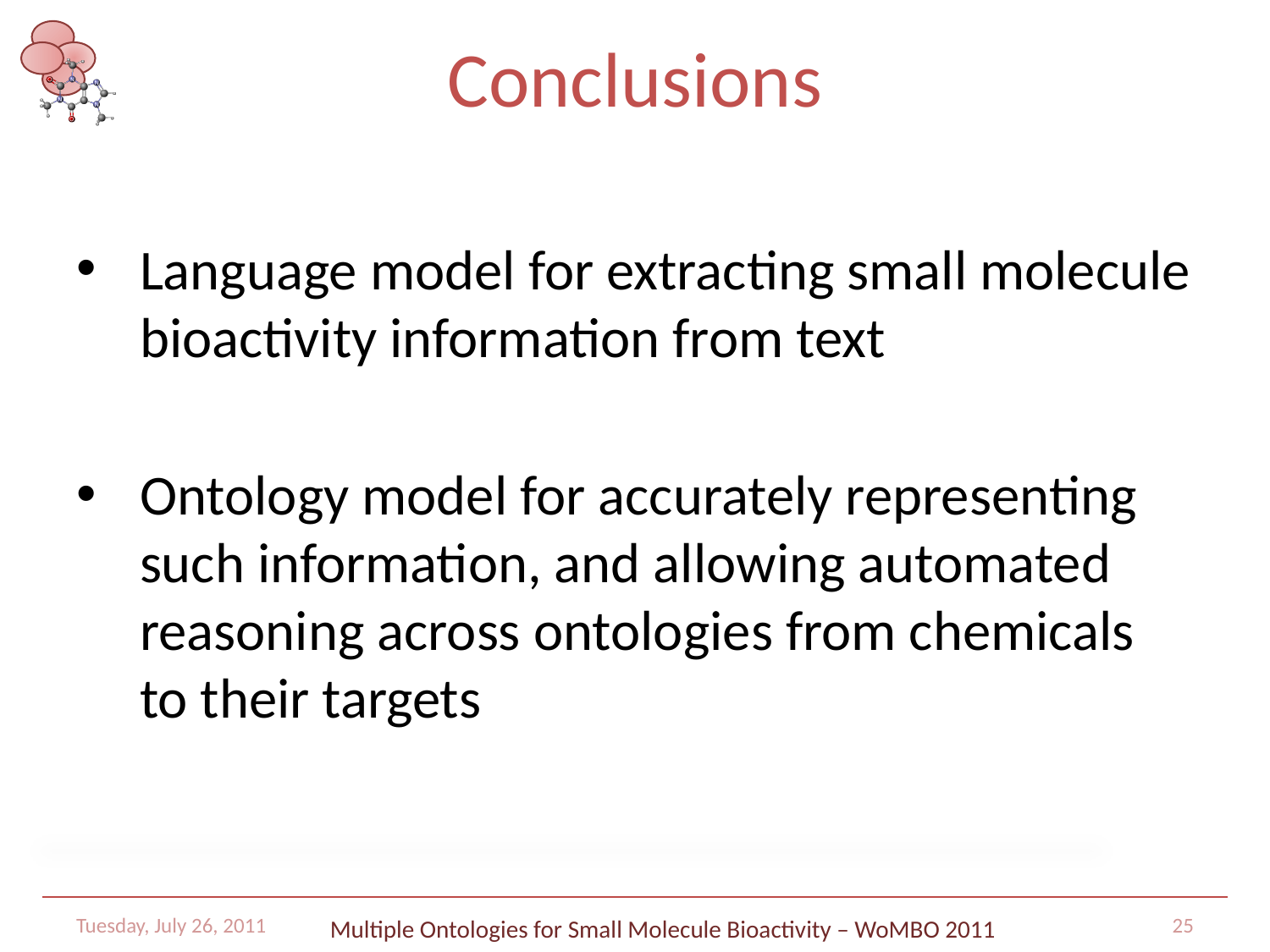

# Conclusions

Language model for extracting small molecule bioactivity information from text

Ontology model for accurately representing such information, and allowing automated reasoning across ontologies from chemicals to their targets
Tuesday, July 26, 2011
Multiple Ontologies for Small Molecule Bioactivity – WoMBO 2011
25